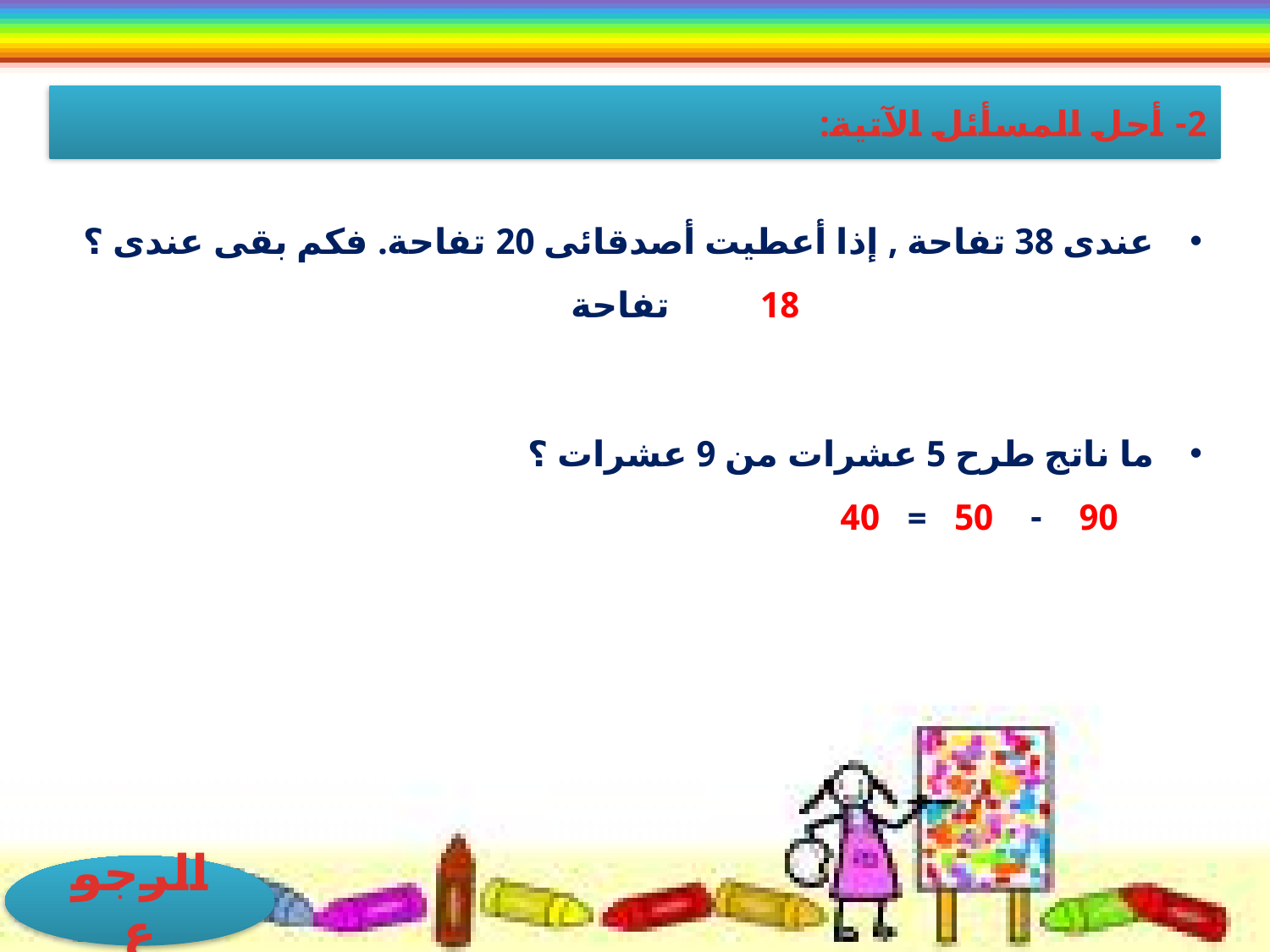

2- أحل المسأئل الآتية:
عندى 38 تفاحة , إذا أعطيت أصدقائى 20 تفاحة. فكم بقى عندى ؟                                        	18          تفاحة
ما ناتج طرح 5 عشرات من 9 عشرات ؟                                                      	90    -    50   =   40
الرجوع